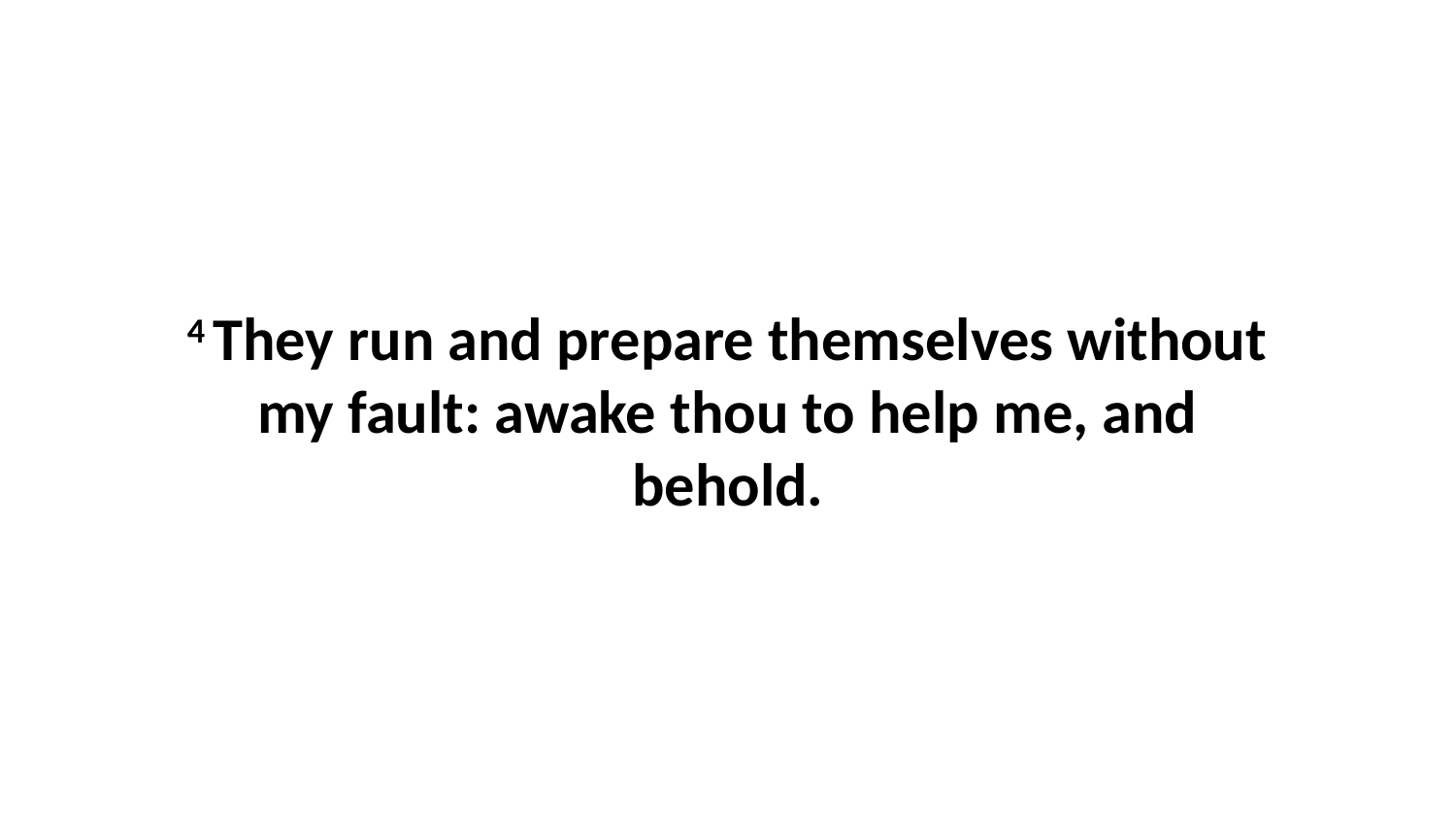

4 They run and prepare themselves without my fault: awake thou to help me, and behold.